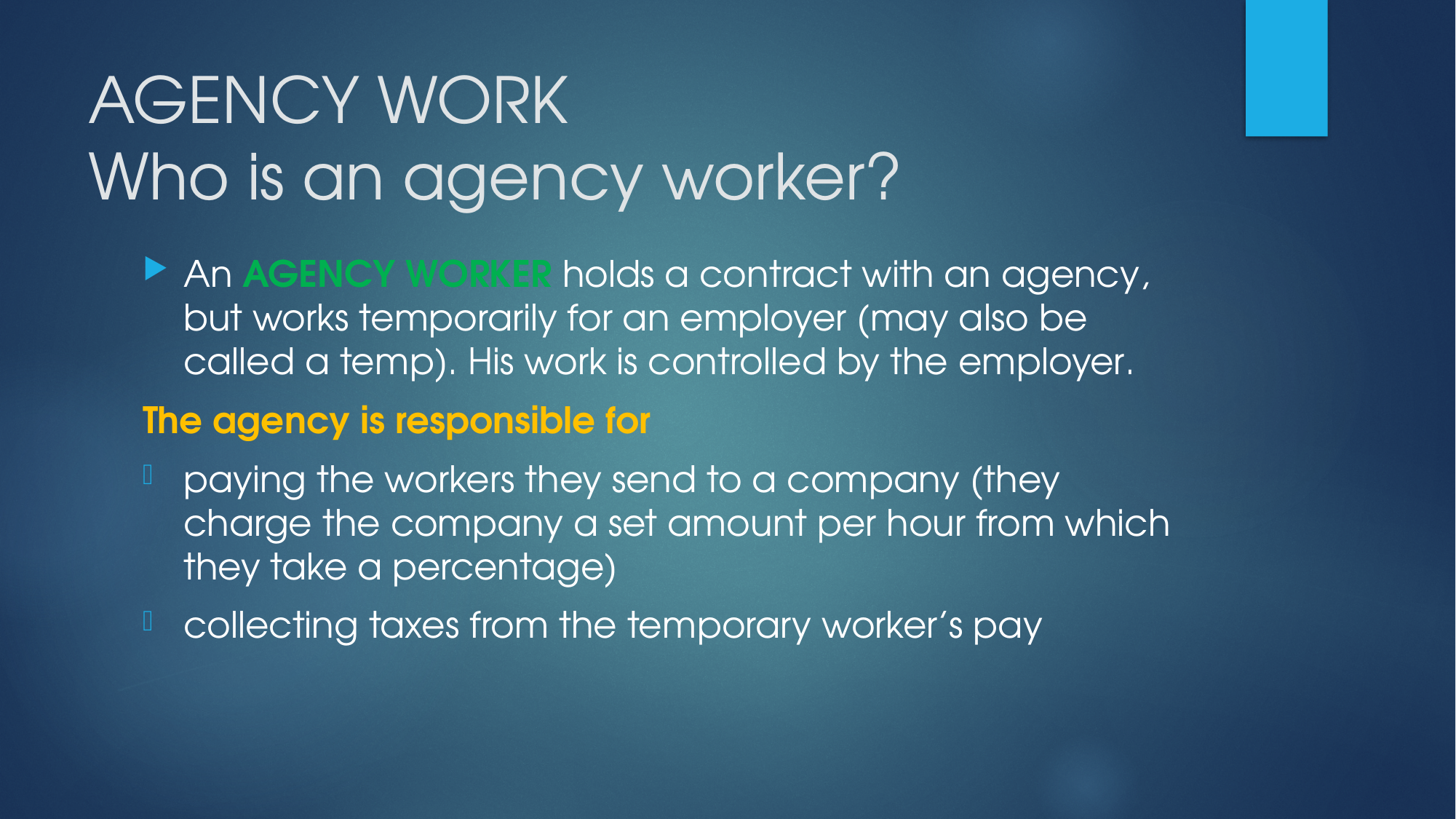

# AGENCY WORK Who is an agency worker?
An AGENCY WORKER holds a contract with an agency, but works temporarily for an employer (may also be called a temp). His work is controlled by the employer.
The agency is responsible for
paying the workers they send to a company (they charge the company a set amount per hour from which they take a percentage)
collecting taxes from the temporary worker’s pay